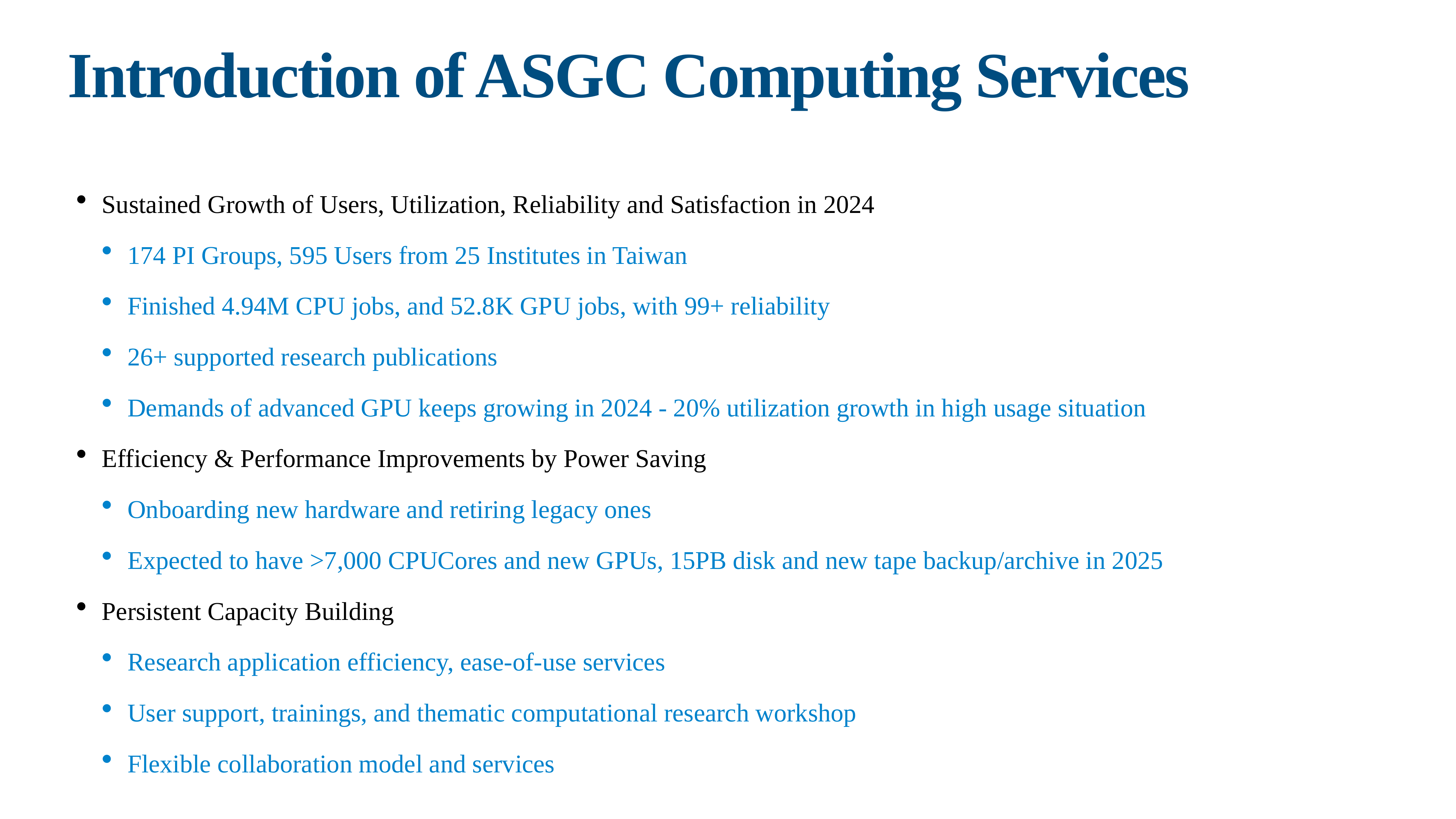

# Introduction of ASGC Computing Services
Sustained Growth of Users, Utilization, Reliability and Satisfaction in 2024
174 PI Groups, 595 Users from 25 Institutes in Taiwan
Finished 4.94M CPU jobs, and 52.8K GPU jobs, with 99+ reliability
26+ supported research publications
Demands of advanced GPU keeps growing in 2024 - 20% utilization growth in high usage situation
Efficiency & Performance Improvements by Power Saving
Onboarding new hardware and retiring legacy ones
Expected to have >7,000 CPUCores and new GPUs, 15PB disk and new tape backup/archive in 2025
Persistent Capacity Building
Research application efficiency, ease-of-use services
User support, trainings, and thematic computational research workshop
Flexible collaboration model and services